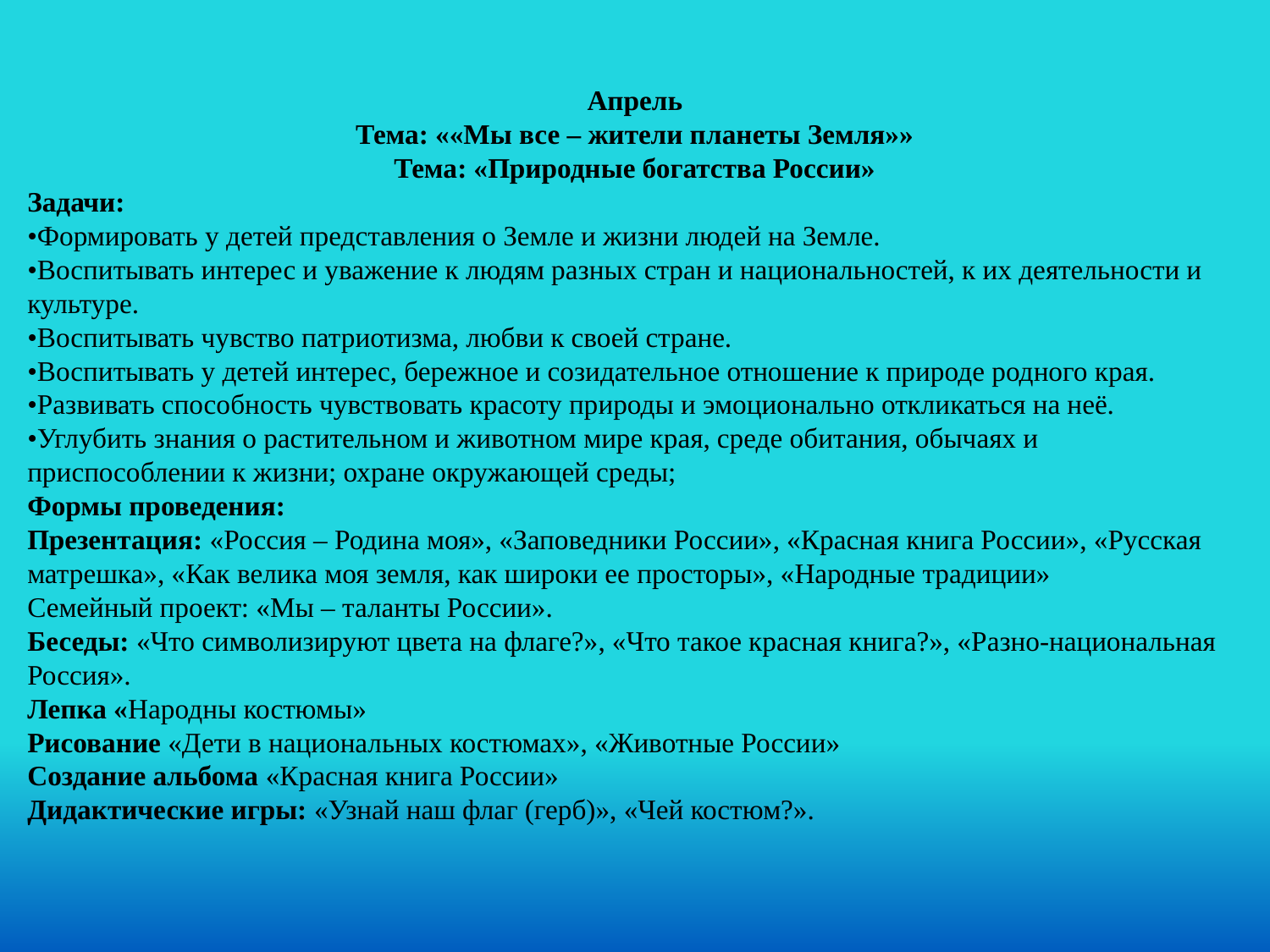

Апрель
Тема: ««Мы все – жители планеты Земля»»
Тема: «Природные богатства России»
Задачи:
•Формировать у детей представления о Земле и жизни людей на Земле.
•Воспитывать интерес и уважение к людям разных стран и национальностей, к их деятельности и культуре.
•Воспитывать чувство патриотизма, любви к своей стране.
•Воспитывать у детей интерес, бережное и созидательное отношение к природе родного края.
•Развивать способность чувствовать красоту природы и эмоционально откликаться на неё.
•Углубить знания о растительном и животном мире края, среде обитания, обычаях и приспособлении к жизни; охране окружающей среды;
Формы проведения:
Презентация: «Россия – Родина моя», «Заповедники России», «Красная книга России», «Русская матрешка», «Как велика моя земля, как широки ее просторы», «Народные традиции»
Семейный проект: «Мы – таланты России».
Беседы: «Что символизируют цвета на флаге?», «Что такое красная книга?», «Разно-национальная Россия».
Лепка «Народны костюмы»
Рисование «Дети в национальных костюмах», «Животные России»
Создание альбома «Красная книга России»
Дидактические игры: «Узнай наш флаг (герб)», «Чей костюм?».